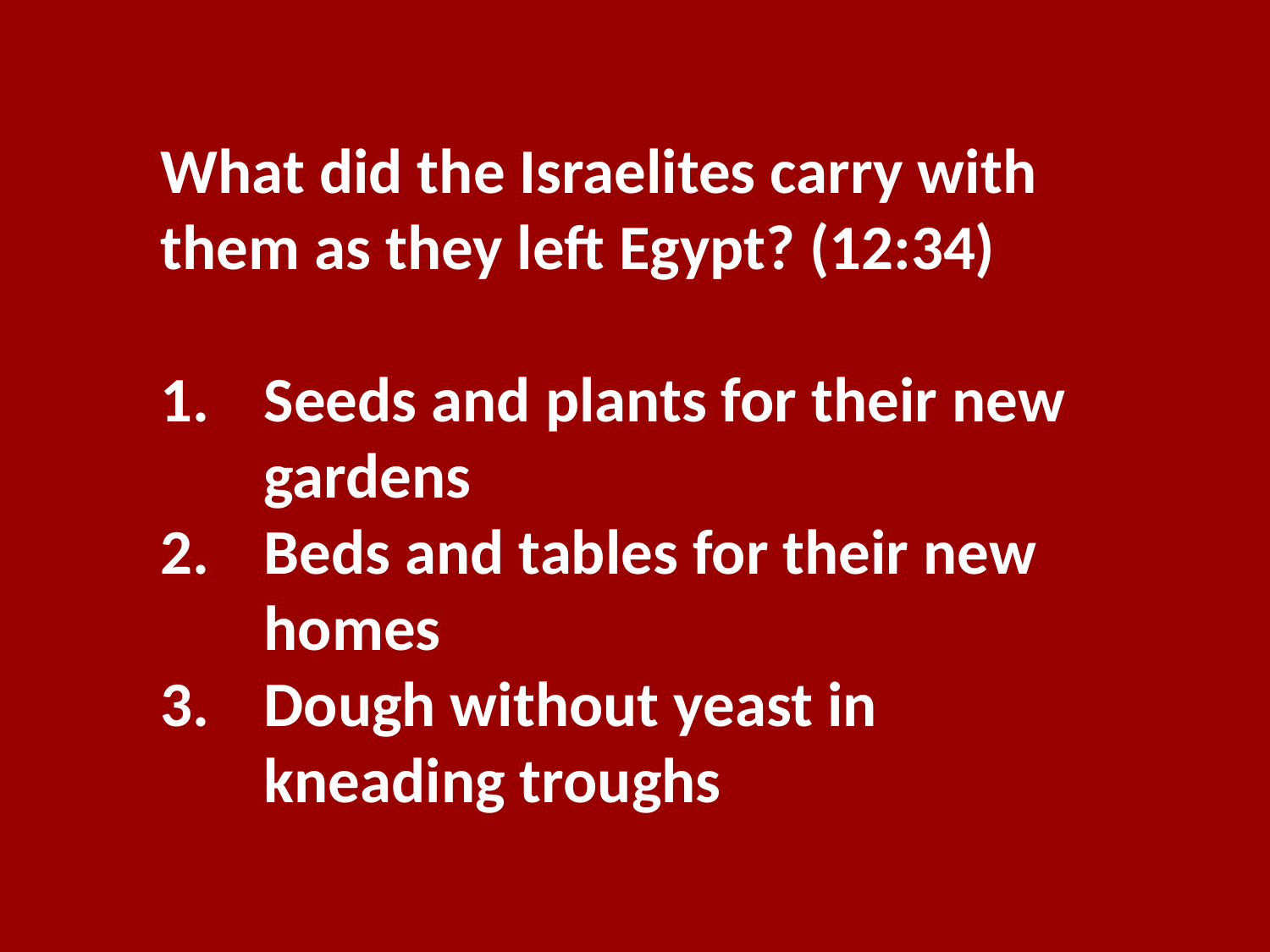

What did the Israelites carry with them as they left Egypt? (12:34)

Seeds and plants for their new gardens
Beds and tables for their new homes
Dough without yeast in kneading troughs